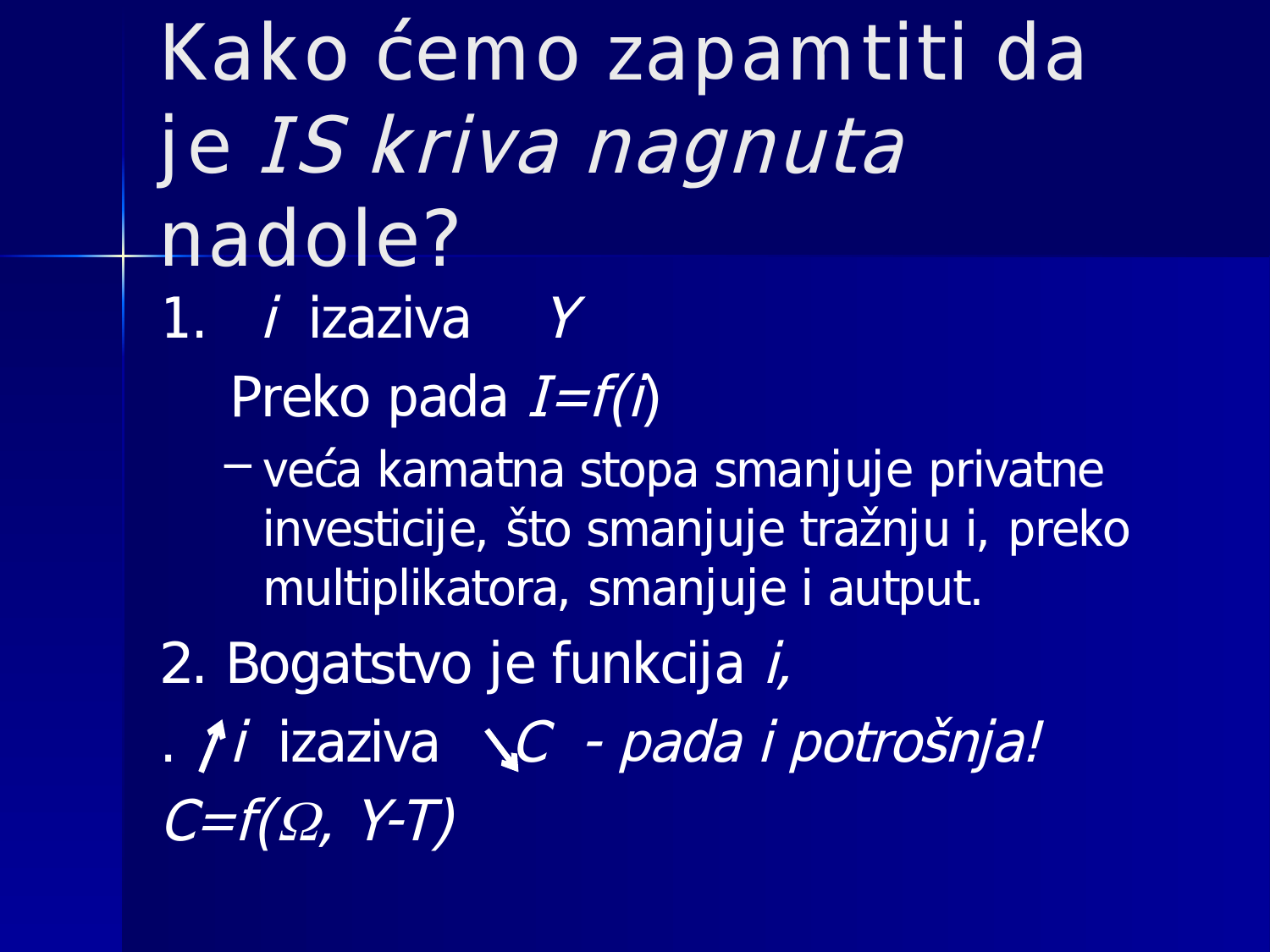

# Kako ćemo zapamtiti da je IS kriva nagnuta nadole?
1.   i  izaziva    Y
    Preko pada I=f(i)
veća kamatna stopa smanjuje privatne investicije, što smanjuje tražnju i, preko multiplikatora, smanjuje i autput.
2. Bogatstvo je funkcija i,
.   i  izaziva    C  - pada i potrošnja!
C=f(Ω, Y-T)